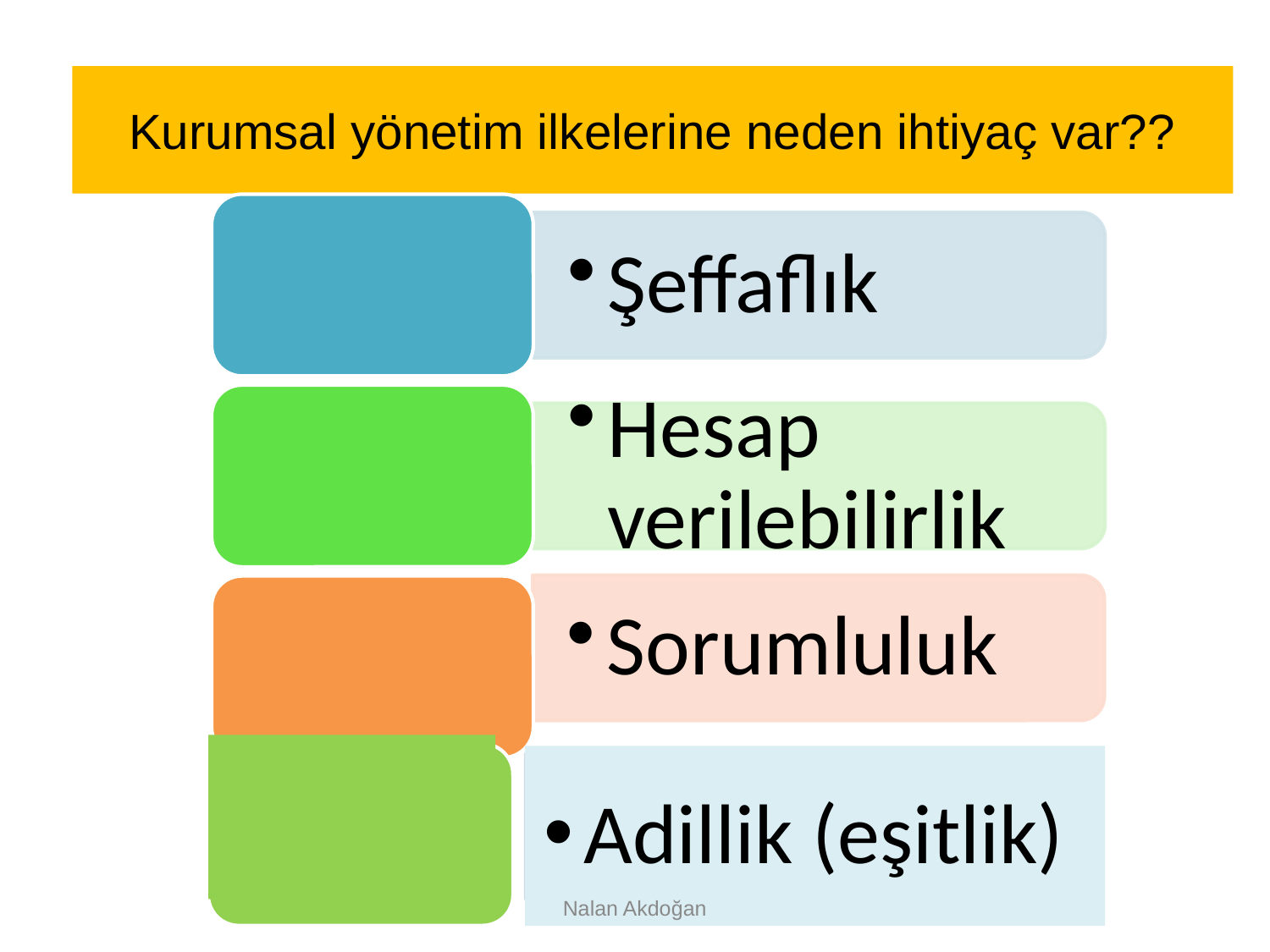

# Kurumsal yönetim ilkelerine neden ihtiyaç var??
Şeffaflık

Hesap verilebilirlik

Sorumluluk

         FOR

Adillik (eşitlik)
Nalan Akdoğan